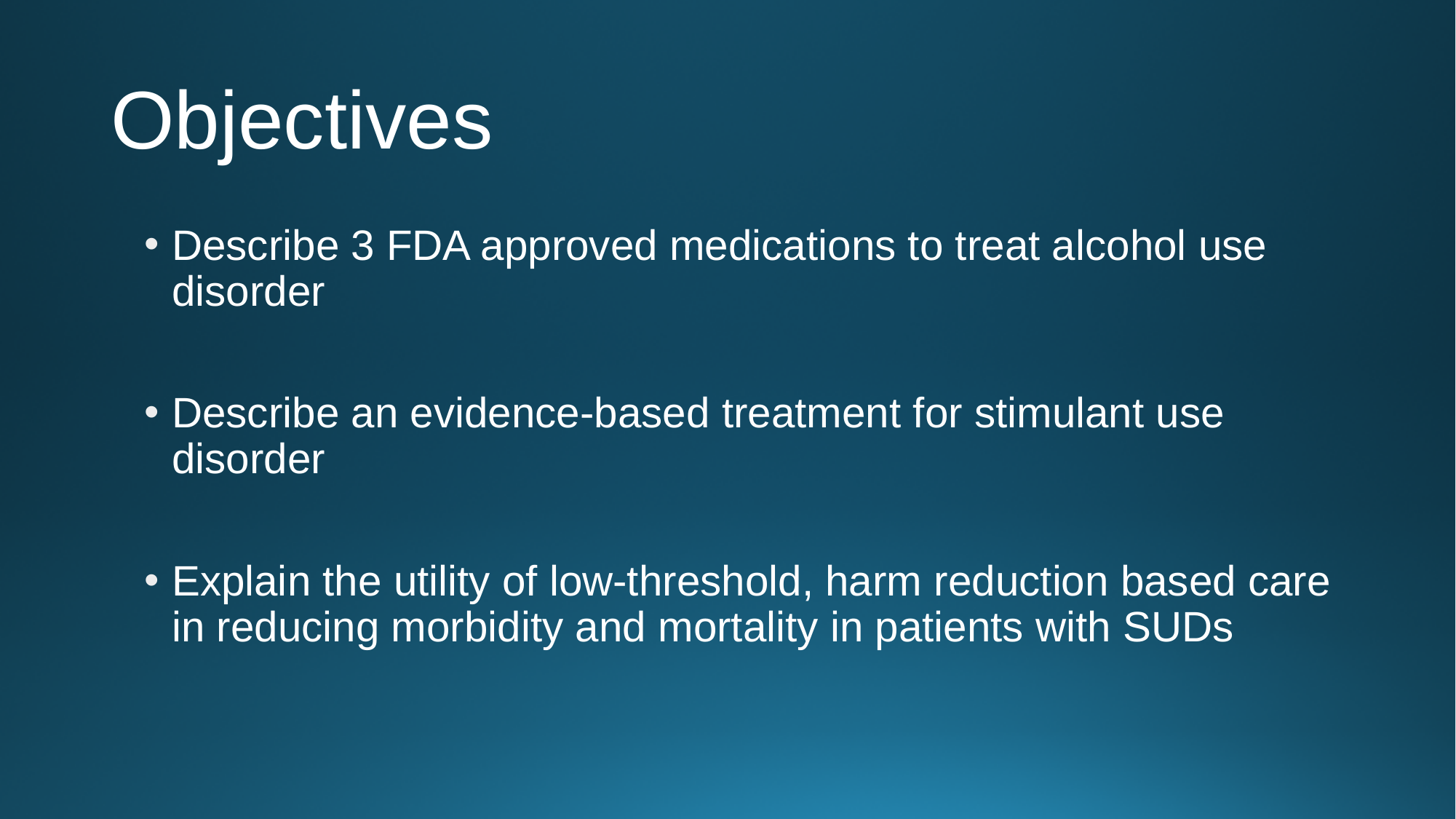

# Objectives
Describe 3 FDA approved medications to treat alcohol use disorder

Describe an evidence-based treatment for stimulant use disorder

Explain the utility of low-threshold, harm reduction based care in reducing morbidity and mortality in patients with SUDs